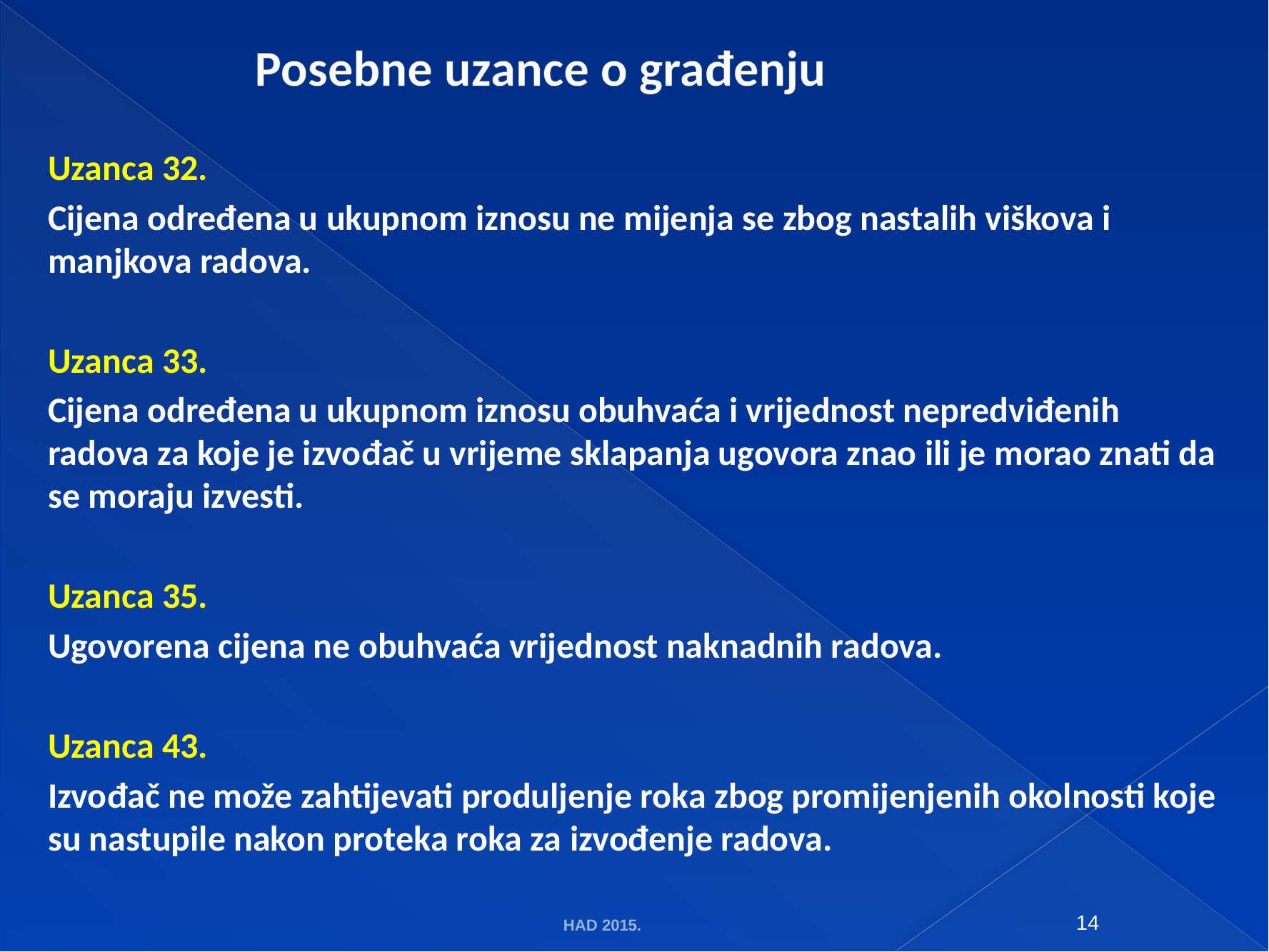

# Posebne uzance o građenju
Uzanca 32.
Cijena određena u ukupnom iznosu ne mijenja se zbog nastalih viškova i manjkova radova.

Uzanca 33.
Cijena određena u ukupnom iznosu obuhvaća i vrijednost nepredviđenih radova za koje je izvođač u vrijeme sklapanja ugovora znao ili je morao znati da se moraju izvesti.

Uzanca 35.
Ugovorena cijena ne obuhvaća vrijednost naknadnih radova.

Uzanca 43.
Izvođač ne može zahtijevati produljenje roka zbog promijenjenih okolnosti koje su nastupile nakon proteka roka za izvođenje radova.

HAD 2015.
14